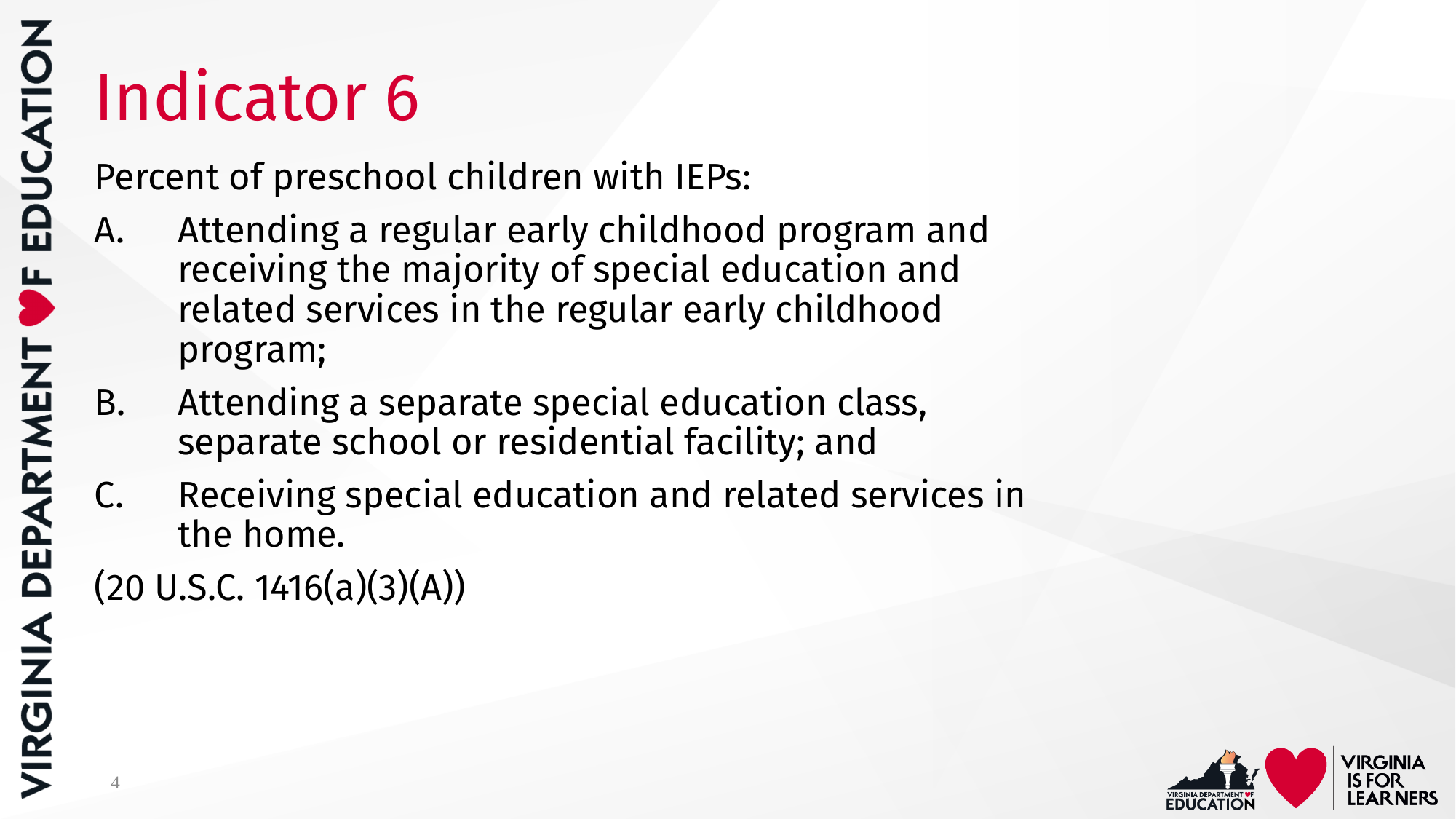

# Indicator 6
Percent of preschool children with IEPs:
Attending a regular early childhood program and receiving the majority of special education and related services in the regular early childhood program;
Attending a separate special education class, separate school or residential facility; and
Receiving special education and related services in the home.
(20 U.S.C. 1416(a)(3)(A))

4